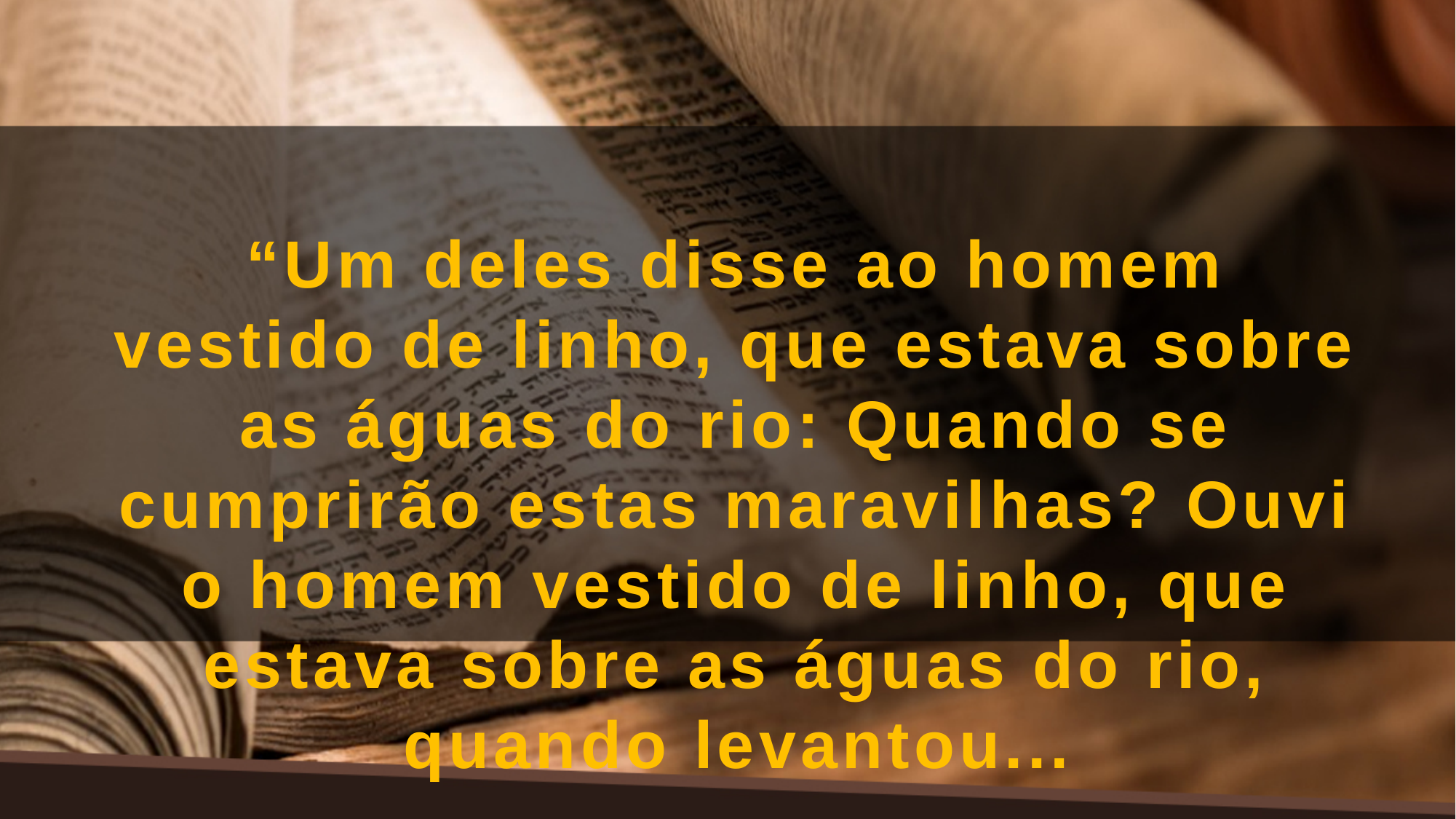

“Um deles disse ao homem vestido de linho, que estava sobre as águas do rio: Quando se cumprirão estas maravilhas? Ouvi o homem vestido de linho, que estava sobre as águas do rio, quando levantou...